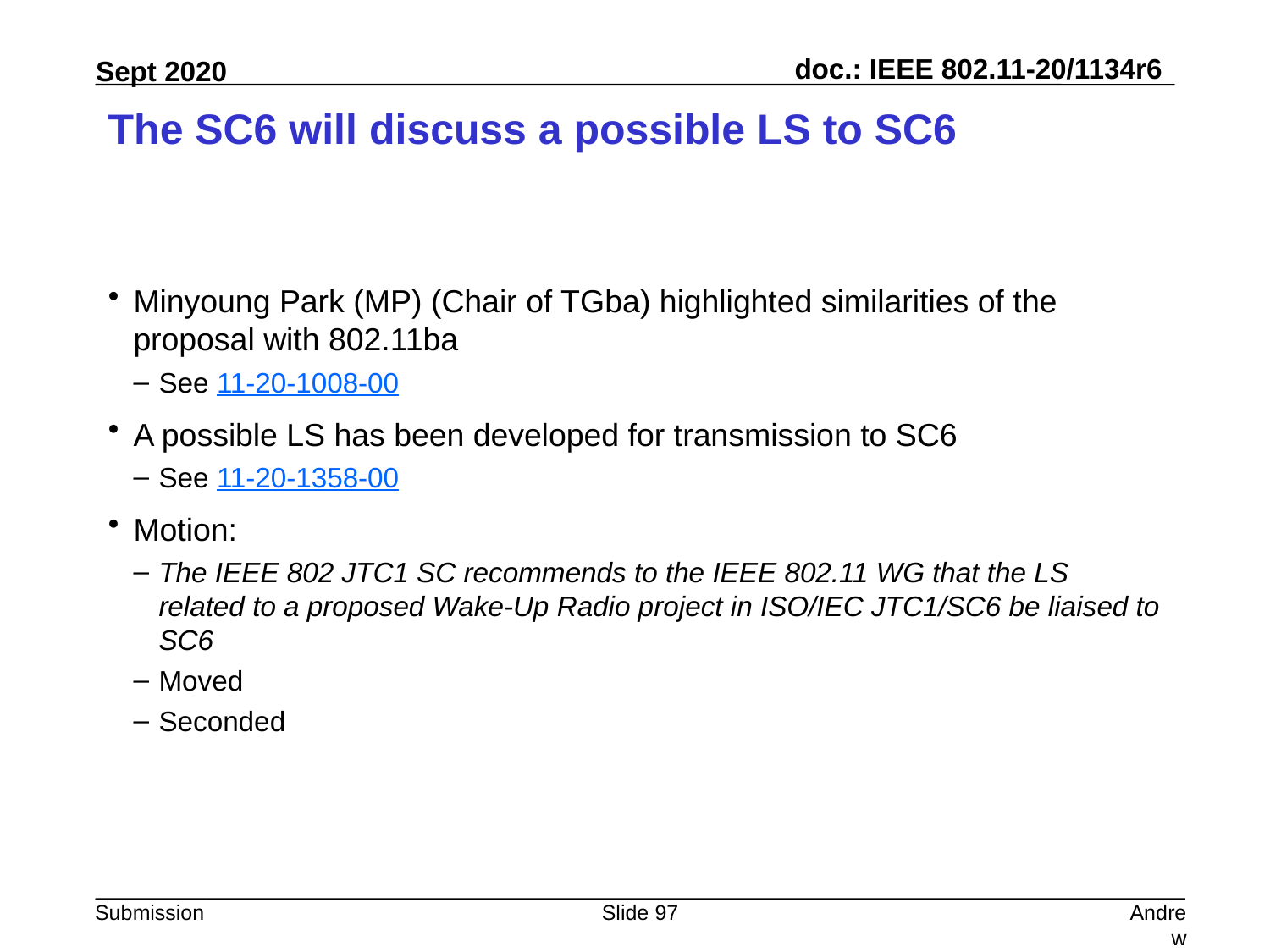

# The SC6 will discuss a possible LS to SC6
Minyoung Park (MP) (Chair of TGba) highlighted similarities of the proposal with 802.11ba
See 11-20-1008-00
A possible LS has been developed for transmission to SC6
See 11-20-1358-00
Motion:
The IEEE 802 JTC1 SC recommends to the IEEE 802.11 WG that the LS related to a proposed Wake-Up Radio project in ISO/IEC JTC1/SC6 be liaised to SC6
Moved
Seconded

Slide 97
Andrew Myles, Cisco